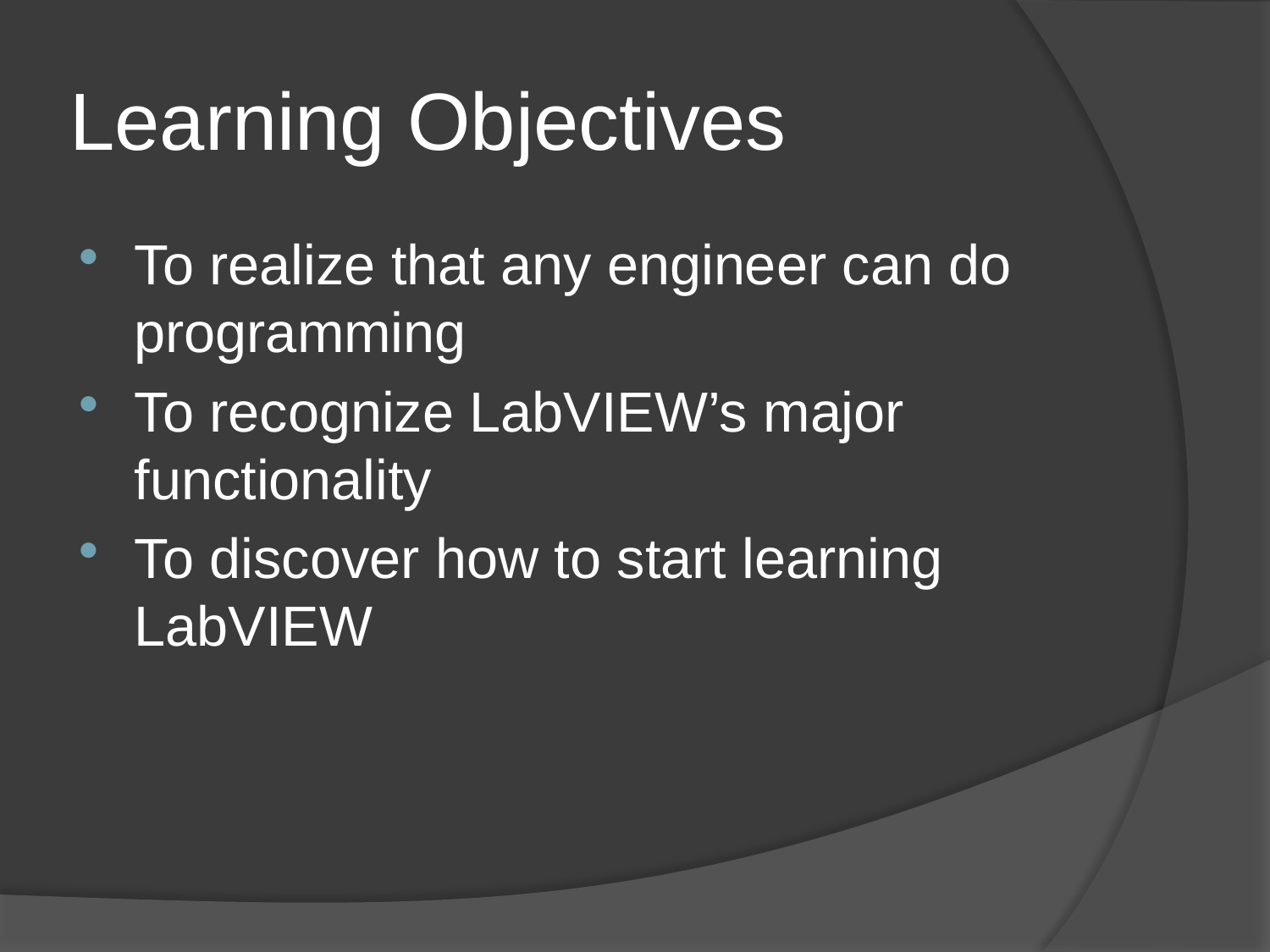

# Learning Objectives
To realize that any engineer can do programming
To recognize LabVIEW’s major functionality
To discover how to start learning LabVIEW